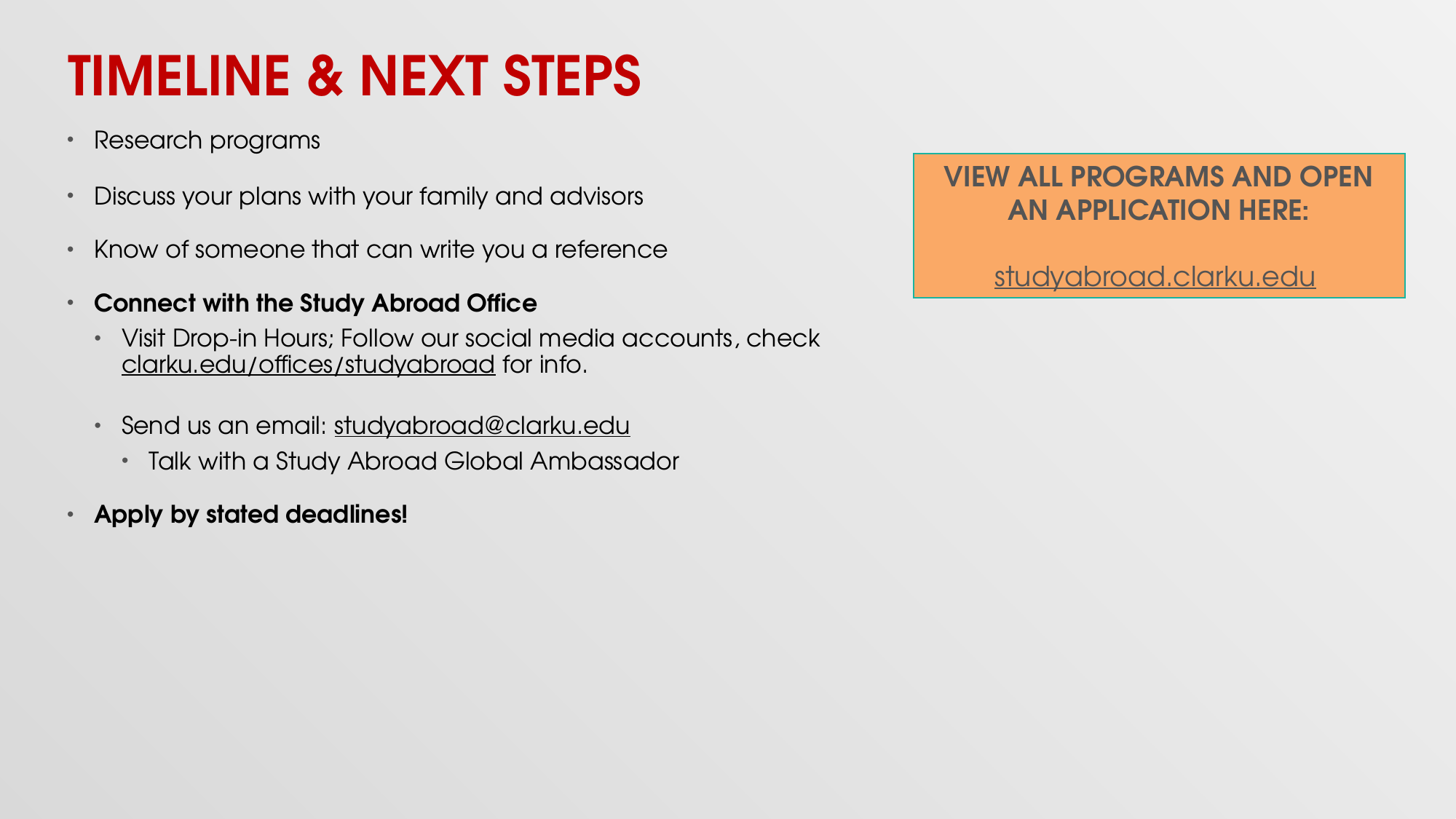

# Timeline & Next Steps
Research programs
Discuss your plans with your family and advisors
Know of someone that can write you a reference
Connect with the Study Abroad Office
Visit Drop-in Hours; Follow our social media accounts, check clarku.edu/offices/studyabroad for info.
Send us an email: studyabroad@clarku.edu
Talk with a Study Abroad Global Ambassador
Apply by stated deadlines!

VIEW ALL PROGRAMS AND OPEN AN APPLICATION HERE:

studyabroad.clarku.edu